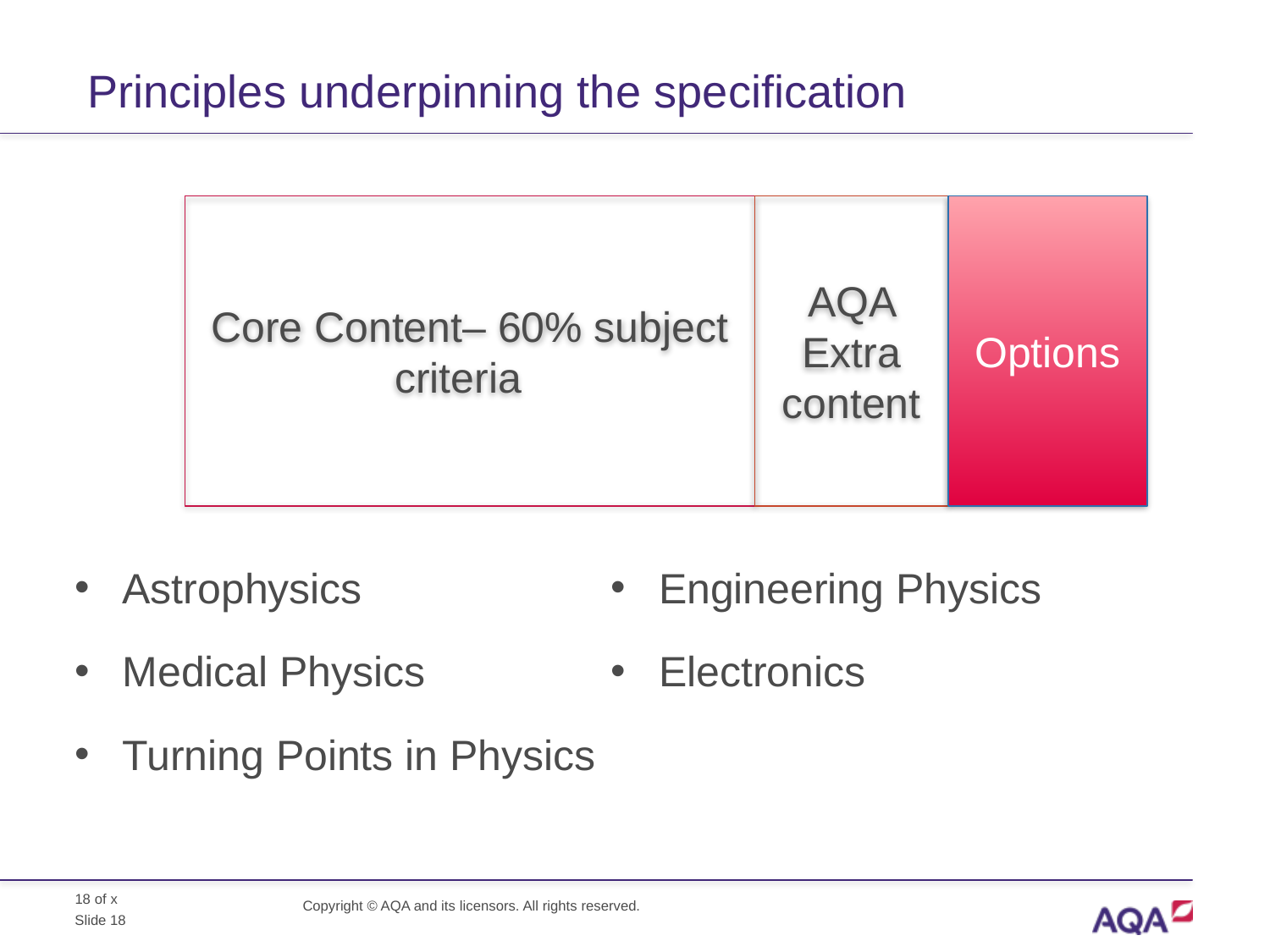

Principles underpinning the specification
Core Content– 60% subject criteria
AQA Extra content
Options
Astrophysics
Medical Physics
Turning Points in Physics
Engineering Physics
Electronics

Copyright © AQA and its licensors. All rights reserved.
Slide 18